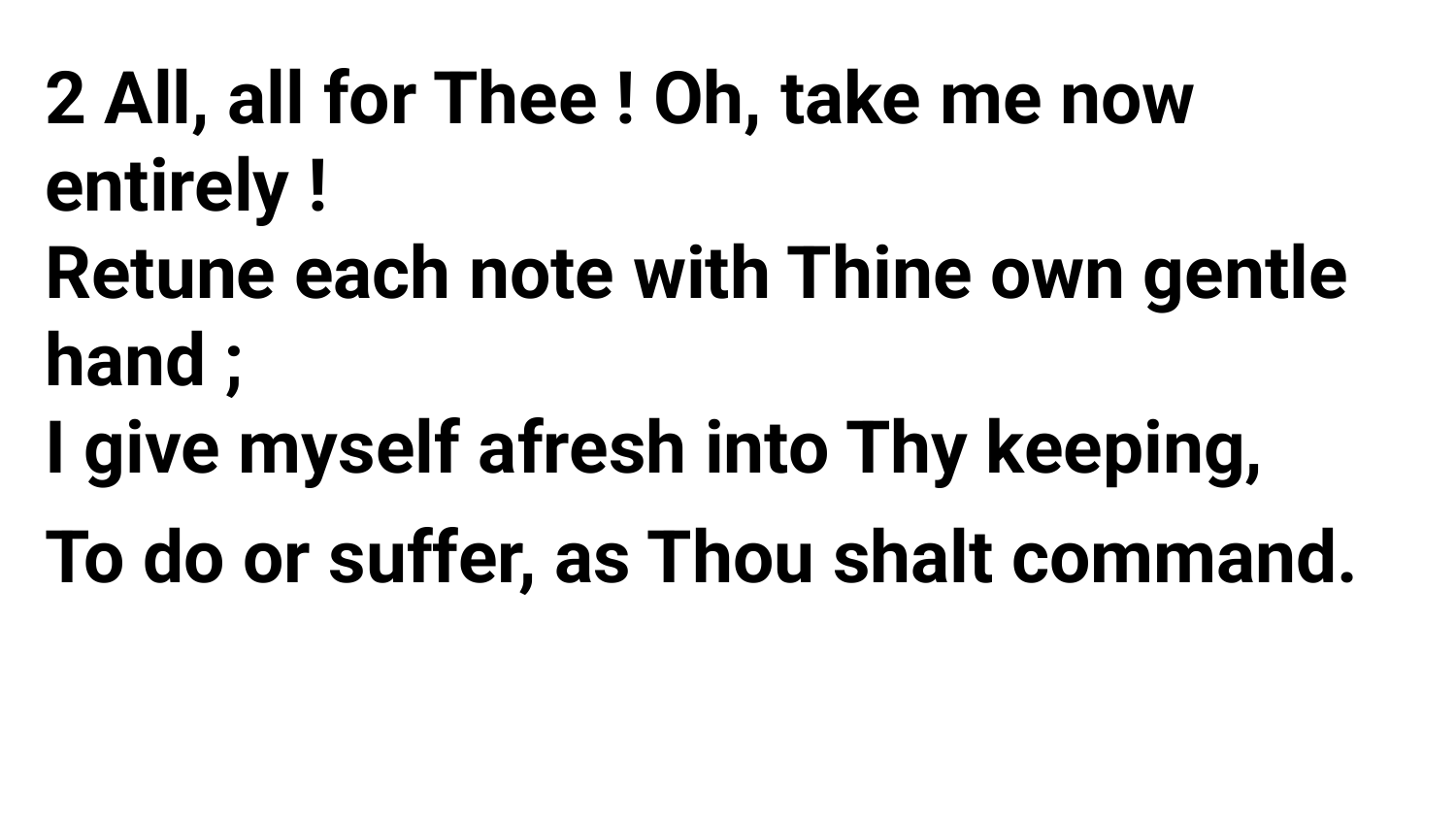

2 All, all for Thee ! Oh, take me now entirely !
Retune each note with Thine own gentle hand ;
I give myself afresh into Thy keeping,
To do or suffer, as Thou shalt command.